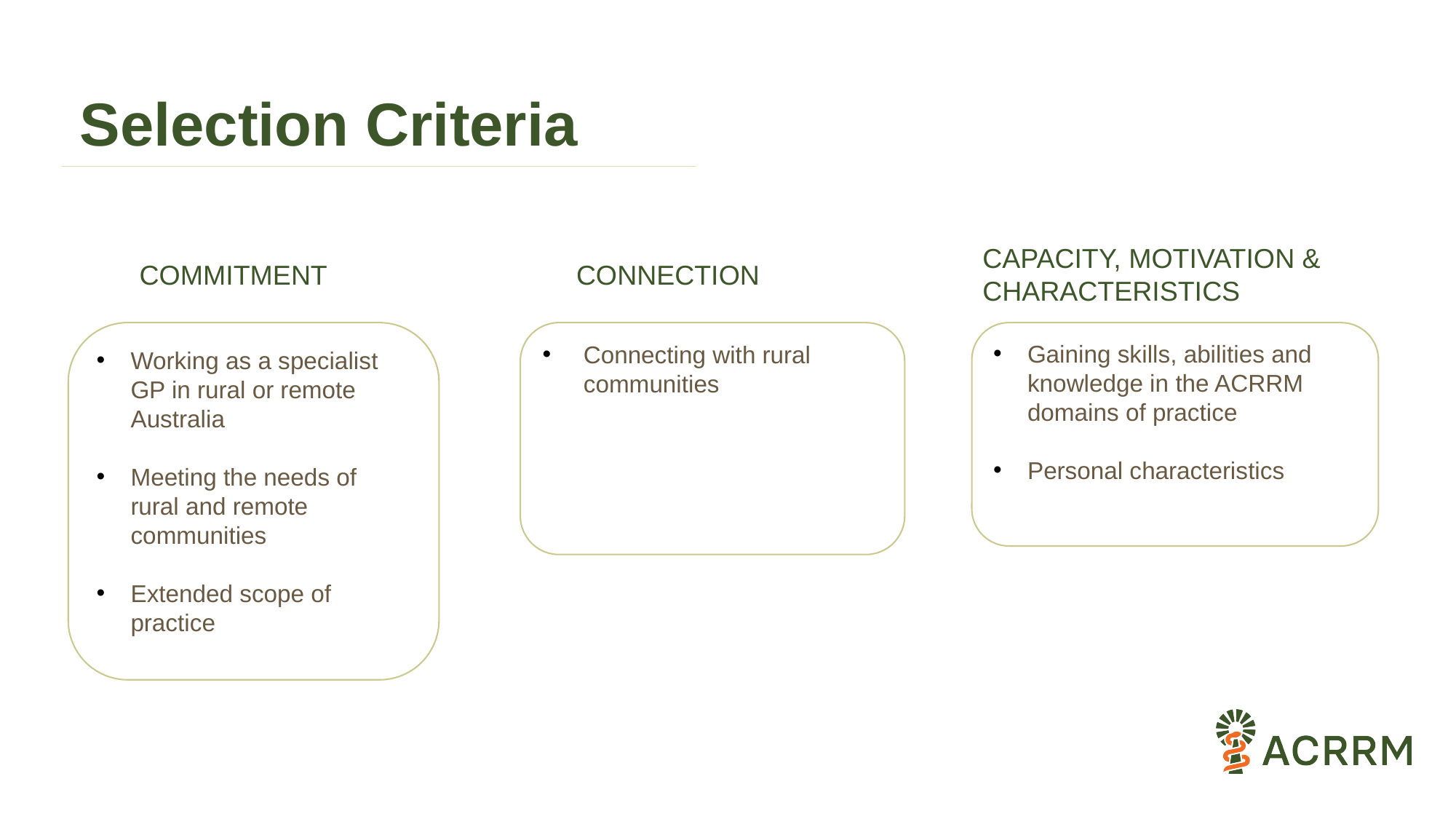

# Selection Criteria
CAPACITY, MOTIVATION & CHARACTERISTICS
COMMITMENT
CONNECTION
Working as a specialist GP in rural or remote Australia

Meeting the needs of rural and remote communities

Extended scope of practice

Connecting with rural communities
Gaining skills, abilities and knowledge in the ACRRM domains of practice

Personal characteristics